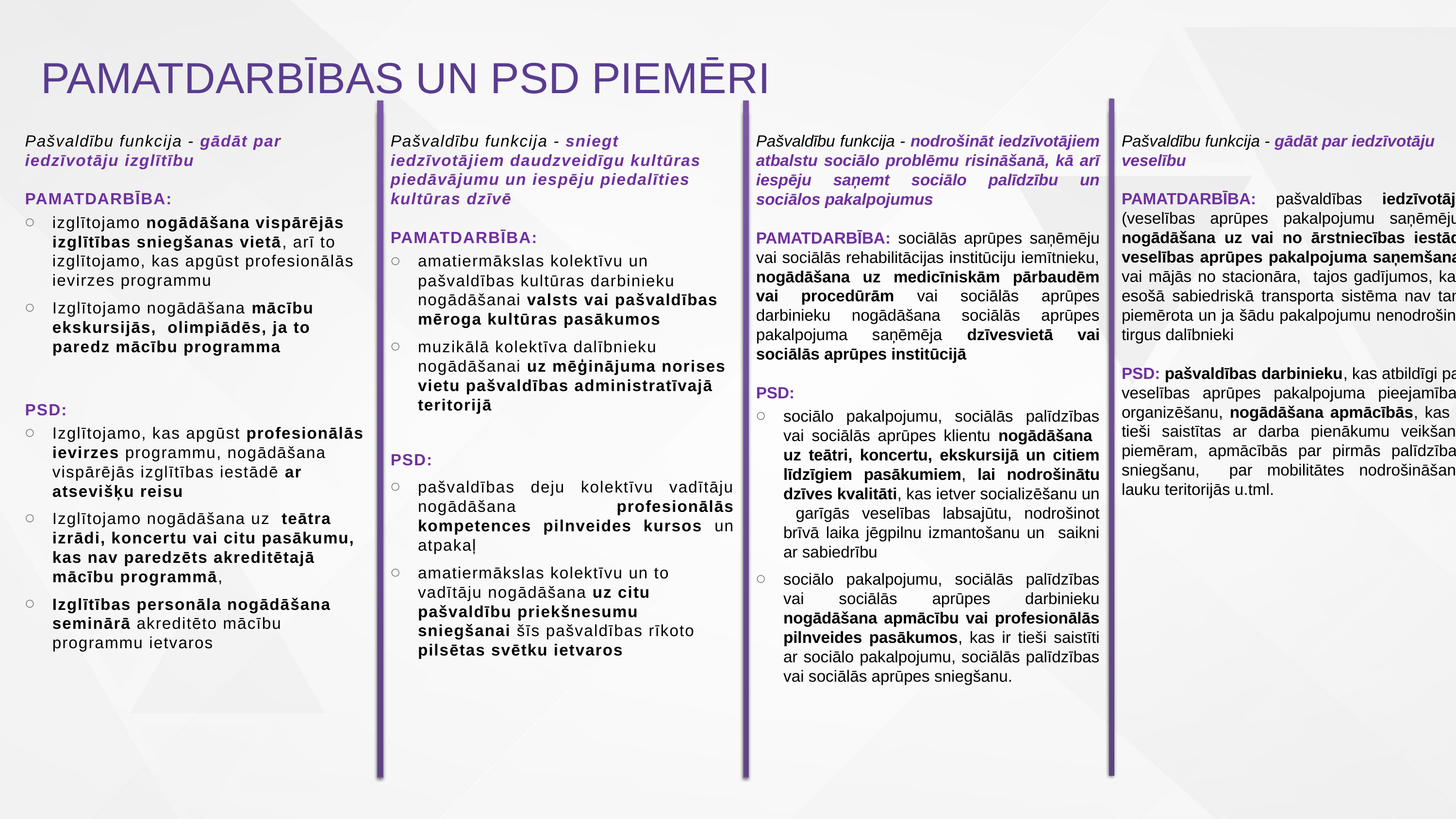

PAMATDARBĪBAS UN PSD PIEMĒRI

Pašvaldību funkcija - gādāt par iedzīvotāju izglītību

PAMATDARBĪBA:
izglītojamo nogādāšana vispārējās izglītības sniegšanas vietā, arī to izglītojamo, kas apgūst profesionālās ievirzes programmu
Izglītojamo nogādāšana mācību ekskursijās,  olimpiādēs, ja to paredz mācību programma

PSD:
Izglītojamo, kas apgūst profesionālās ievirzes programmu, nogādāšana vispārējās izglītības iestādē ar atsevišķu reisu
Izglītojamo nogādāšana uz  teātra izrādi, koncertu vai citu pasākumu, kas nav paredzēts akreditētajā mācību programmā,
Izglītības personāla nogādāšana seminārā akreditēto mācību programmu ietvaros
Pašvaldību funkcija - sniegt iedzīvotājiem daudzveidīgu kultūras piedāvājumu un iespēju piedalīties kultūras dzīvē

PAMATDARBĪBA:
amatiermākslas kolektīvu un pašvaldības kultūras darbinieku nogādāšanai valsts vai pašvaldības mēroga kultūras pasākumos
muzikālā kolektīva dalībnieku nogādāšanai uz mēģinājuma norises vietu pašvaldības administratīvajā teritorijā

PSD:
pašvaldības deju kolektīvu vadītāju nogādāšana profesionālās kompetences pilnveides kursos un atpakaļ
amatiermākslas kolektīvu un to vadītāju nogādāšana uz citu pašvaldību priekšnesumu sniegšanai šīs pašvaldības rīkoto pilsētas svētku ietvaros
Pašvaldību funkcija - gādāt par iedzīvotāju veselību

PAMATDARBĪBA: pašvaldības iedzīvotāju (veselības aprūpes pakalpojumu saņēmēju) nogādāšana uz vai no ārstniecības iestādi veselības aprūpes pakalpojuma saņemšanai vai mājās no stacionāra,  tajos gadījumos, kad esošā sabiedriskā transporta sistēma nav tam piemērota un ja šādu pakalpojumu nenodrošina tirgus dalībnieki

PSD: pašvaldības darbinieku, kas atbildīgi par veselības aprūpes pakalpojuma pieejamības organizēšanu, nogādāšana apmācībās, kas ir tieši saistītas ar darba pienākumu veikšanu piemēram, apmācībās par pirmās palīdzības sniegšanu,  par mobilitātes nodrošināšanu lauku teritorijās u.tml.
Pašvaldību funkcija - nodrošināt iedzīvotājiem atbalstu sociālo problēmu risināšanā, kā arī iespēju saņemt sociālo palīdzību un sociālos pakalpojumus

PAMATDARBĪBA: sociālās aprūpes saņēmēju vai sociālās rehabilitācijas institūciju iemītnieku, nogādāšana uz medicīniskām pārbaudēm vai procedūrām vai sociālās aprūpes darbinieku nogādāšana sociālās aprūpes pakalpojuma saņēmēja dzīvesvietā vai sociālās aprūpes institūcijā

PSD:
sociālo pakalpojumu, sociālās palīdzības vai sociālās aprūpes klientu nogādāšana  uz teātri, koncertu, ekskursijā un citiem līdzīgiem pasākumiem, lai nodrošinātu dzīves kvalitāti, kas ietver socializēšanu un  garīgās veselības labsajūtu, nodrošinot brīvā laika jēgpilnu izmantošanu un  saikni ar sabiedrību
sociālo pakalpojumu, sociālās palīdzības vai sociālās aprūpes darbinieku nogādāšana apmācību vai profesionālās pilnveides pasākumos, kas ir tieši saistīti ar sociālo pakalpojumu, sociālās palīdzības vai sociālās aprūpes sniegšanu.